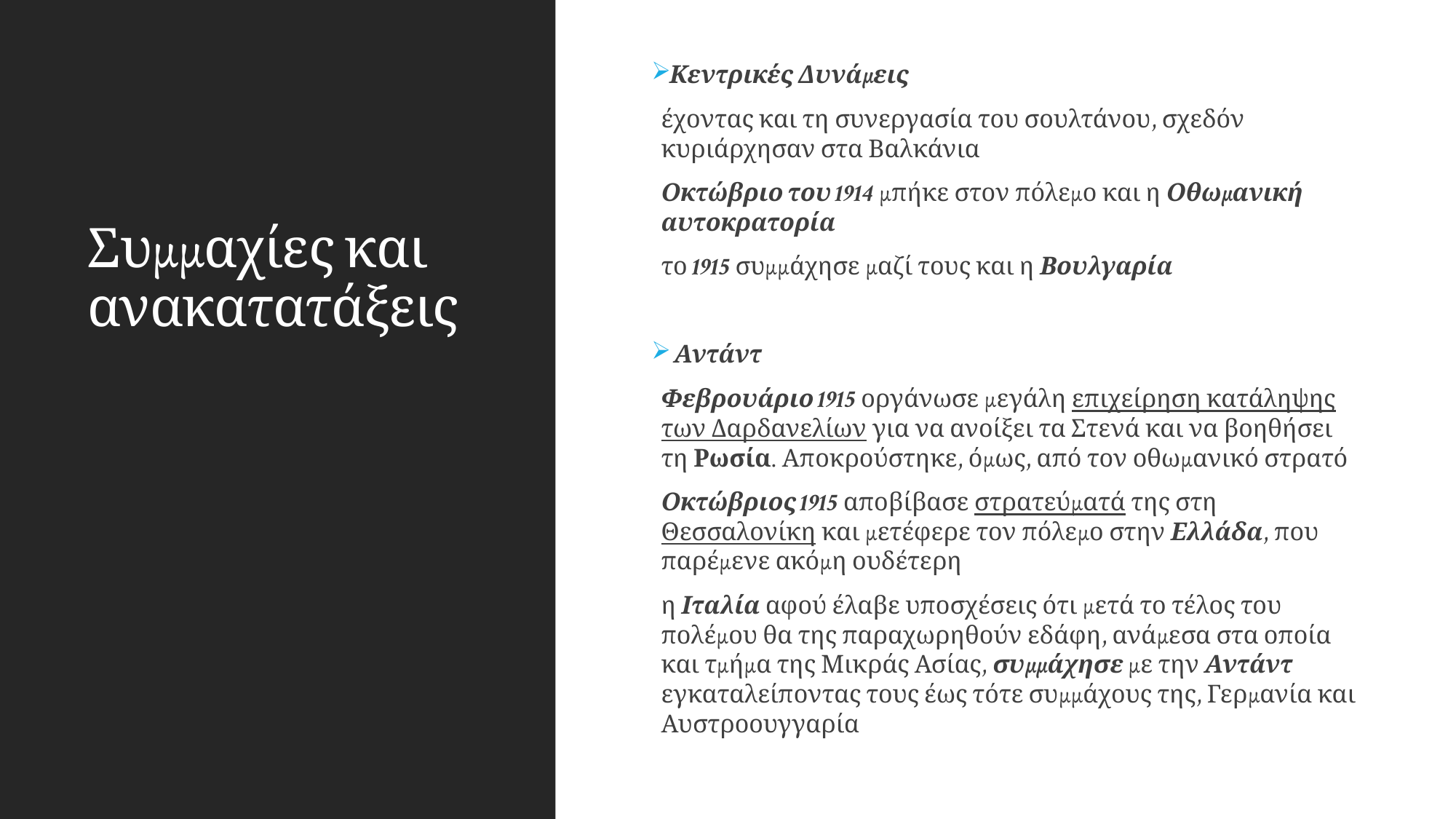

Κεντρικές Δυνάμεις
έχοντας και τη συνεργασία του σουλτάνου, σχεδόν κυριάρχησαν στα Βαλκάνια
Οκτώβριο του 1914 μπήκε στον πόλεμο και η Οθωμανική αυτοκρατορία
το 1915 συμμάχησε μαζί τους και η Βουλγαρία

  Αντάντ
Φεβρουάριο 1915 οργάνωσε μεγάλη επιχείρηση κατάληψης των Δαρδανελίων για να ανοίξει τα Στενά και να βοηθήσει τη Ρωσία. Αποκρούστηκε, όμως, από τον οθωμανικό στρατό
Οκτώβριος 1915 αποβίβασε στρατεύματά της στη Θεσσαλονίκη και μετέφερε τον πόλεμο στην Ελλάδα, που παρέμενε ακόμη ουδέτερη
η Ιταλία αφού έλαβε υποσχέσεις ότι μετά το τέλος του πολέμου θα της παραχωρηθούν εδάφη, ανάμεσα στα οποία και τμήμα της Μικράς Ασίας, συμμάχησε με την Αντάντ εγκαταλείποντας τους έως τότε συμμάχους της, Γερμανία και Αυστροουγγαρία

# Συμμαχίες και ανακατατάξεις